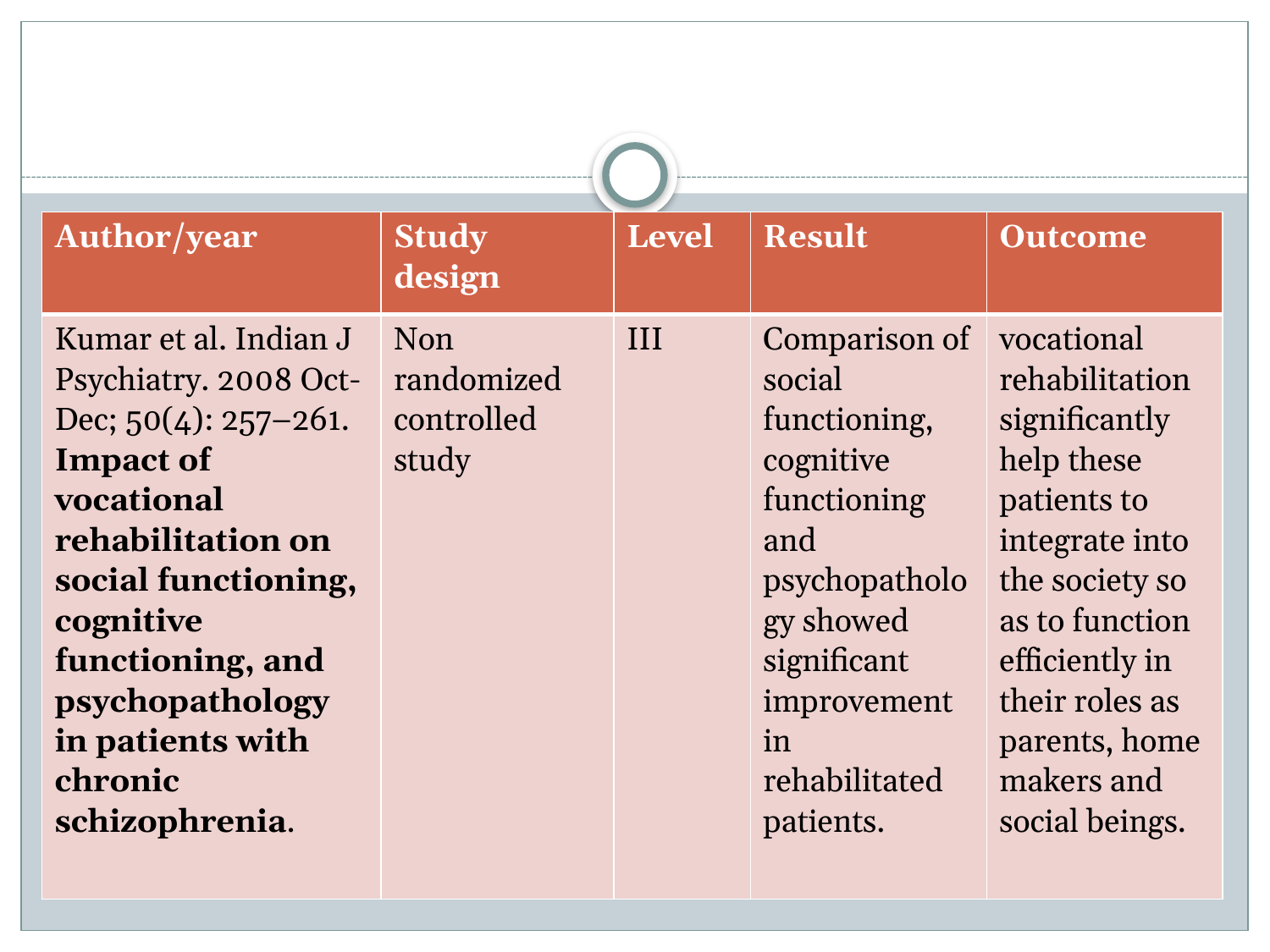

#
| Author/year | Study design | Level | Result | Outcome |
| --- | --- | --- | --- | --- |
| Kumar et al. Indian J Psychiatry. 2008 Oct-Dec; 50(4): 257–261. Impact of vocational rehabilitation on social functioning, cognitive functioning, and psychopathology in patients with chronic schizophrenia. | Non randomized controlled study | III | Comparison of social functioning, cognitive functioning and psychopathology showed significant improvement in rehabilitated patients. | vocational rehabilitation significantly help these patients to integrate into the society so as to function efficiently in their roles as parents, home makers and social beings. |